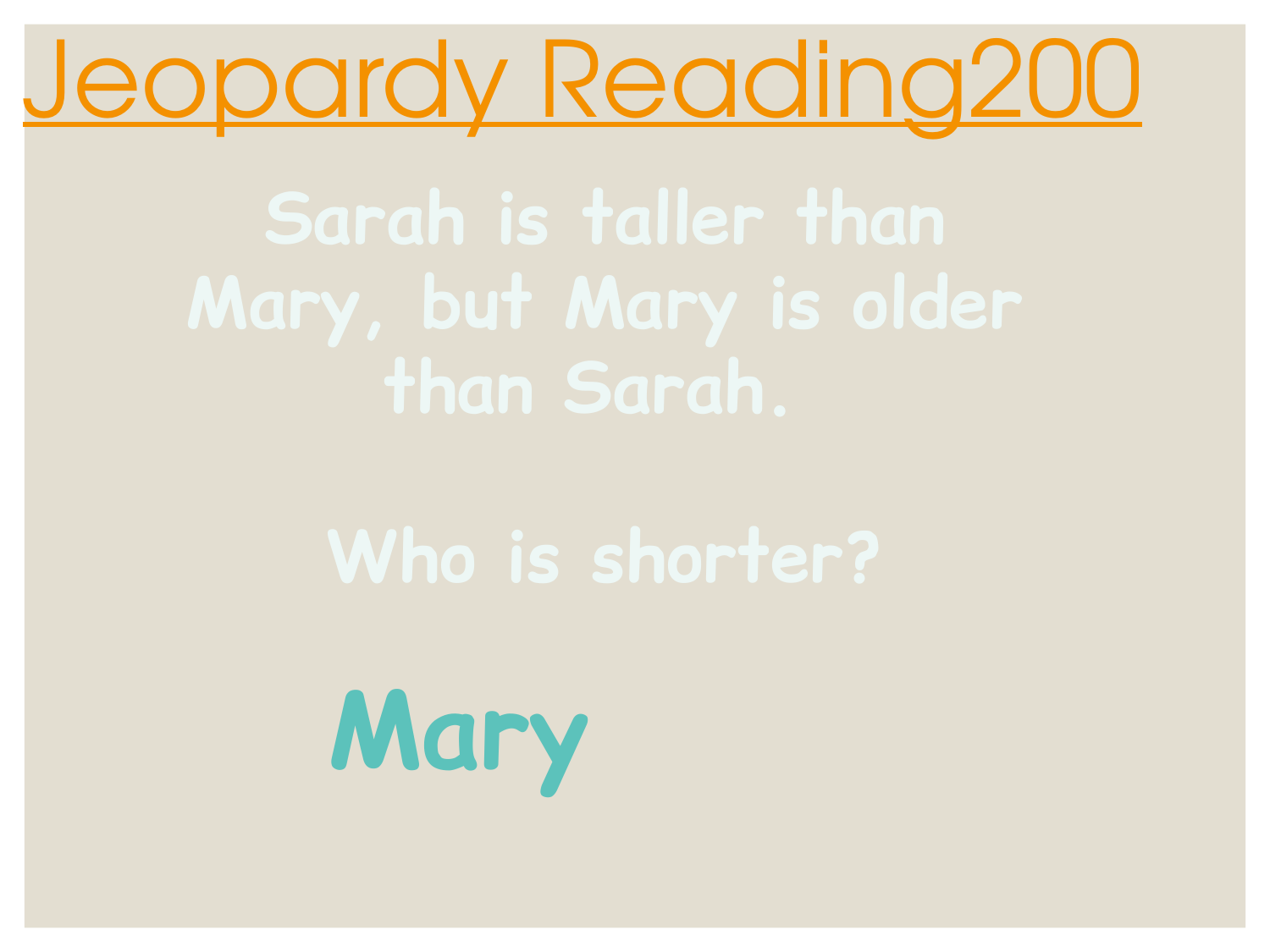

# Jeopardy Reading200
Sarah is taller than Mary, but Mary is older than Sarah.

Who is shorter?
Mary